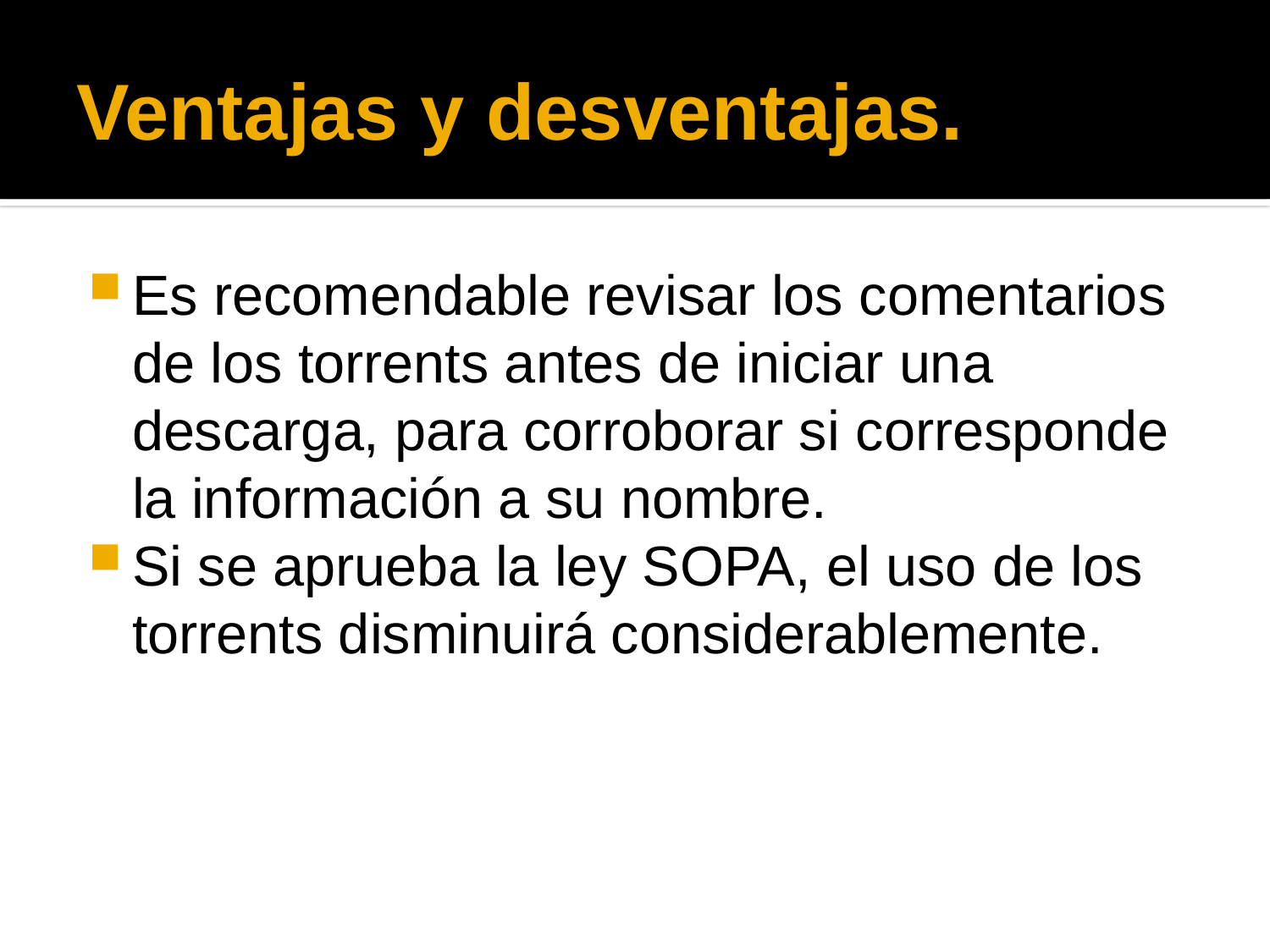

# Ventajas y desventajas.
Es recomendable revisar los comentarios de los torrents antes de iniciar una descarga, para corroborar si corresponde la información a su nombre.
Si se aprueba la ley SOPA, el uso de los torrents disminuirá considerablemente.